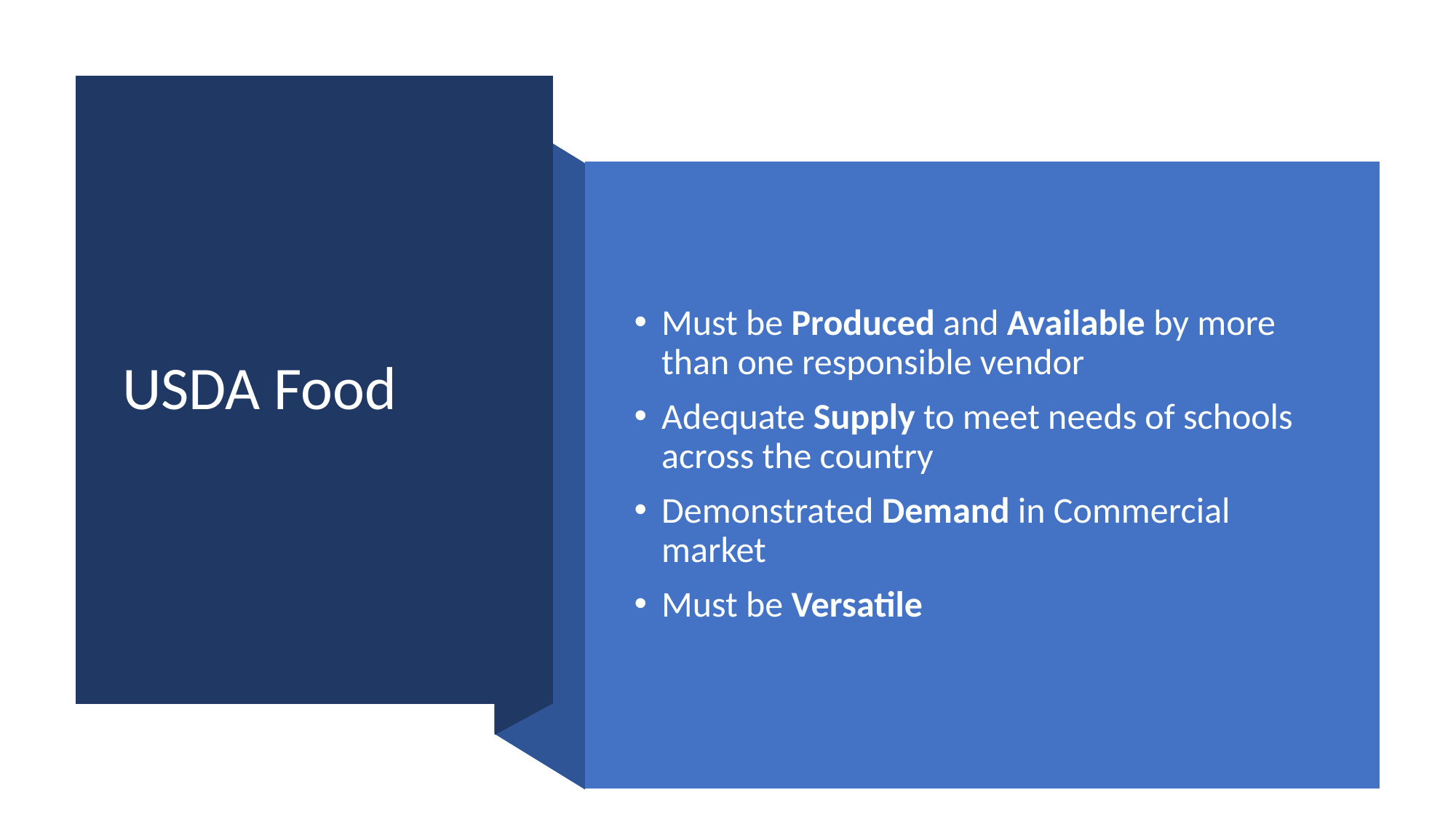

# USDA Food

Must be Produced and Available by more than one responsible vendor
Adequate Supply to meet needs of schools across the country
Demonstrated Demand in Commercial market
Must be Versatile